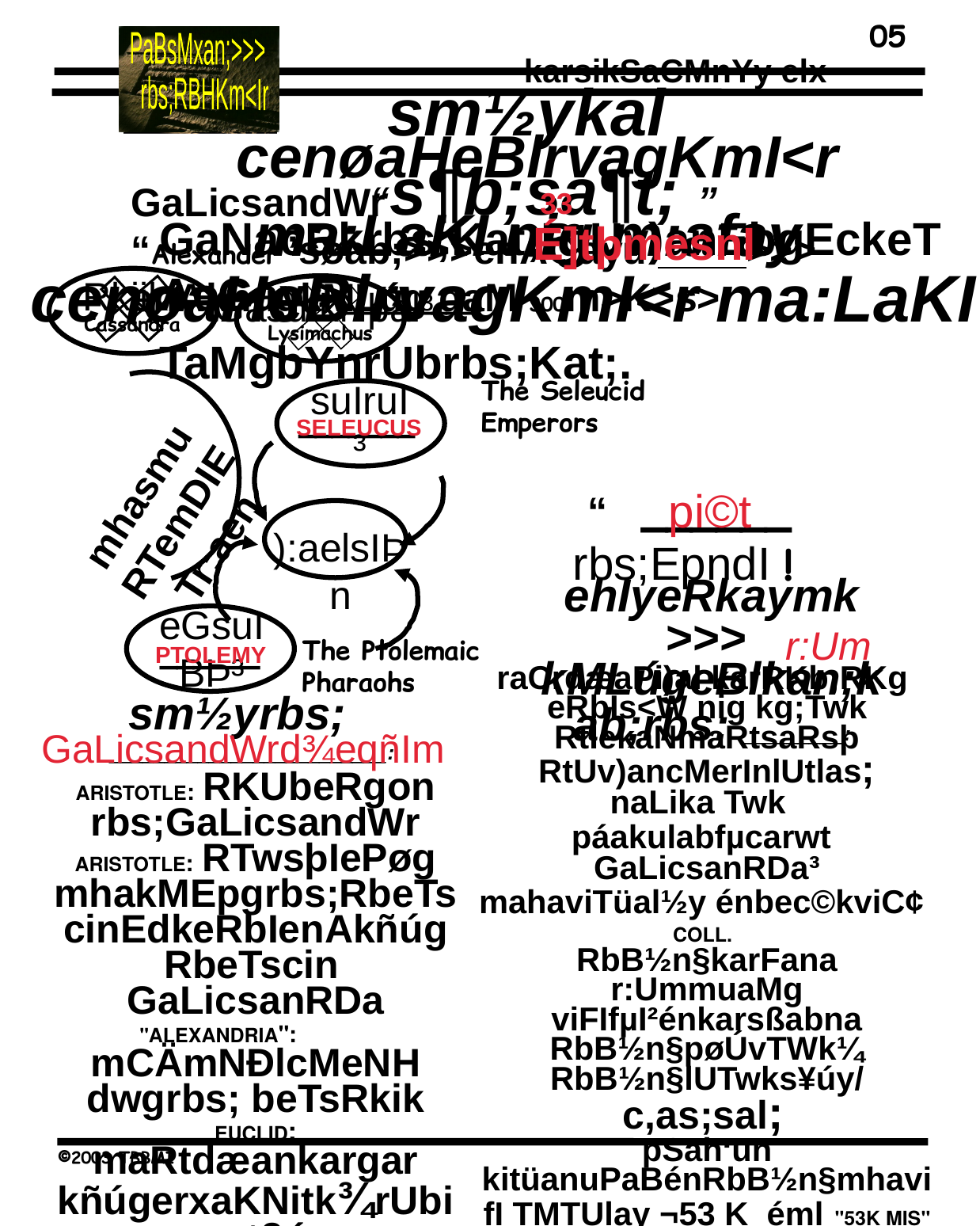

05
 sm½ykal “s¶b;sa¶t; ”

cenøaHeBlrvagKmI<r ma:LaKI nig m:afay

GaLicsandWr “Alexander”søab;>>>enAGayu         >>> enAkñúgkMLúg qaM 300m>K>s>
33
GaNacRkrbs;Kat;RtUv)anEbgEckeTAeGay >_________. TaMgbYnrUbrbs;Kat;.
É]tþmesnI
cenøaHeBlrvagKmI<r ma:LaKI nig m:afay

Rkiik³

GasuIkNþal³

Cassandra
 Lysimachus
The Seleucid Emperors
suIruI ³

_______
SELEUCUS

mhasmuRTemDIETr:aen

“  ______ rbs;EpndI !
pi©t

):aelsIÞn

ehIyeRkaymk >>>
kMLúgeBlkan;kab;rbs; _________:
eGsuIBÞ³

 r:Um
The Ptolemaic Pharaohs

raCrdæaPi)al karRKb;RKg
eRbIs<W nig kg;Twk
RtIekaNmaRtsaRsþ RtUv)ancMerInlUtlas;
naLika Twk
páakulabfµcarwt
GaLicsanRDa³ mahaviTüal½y énbec©kviC¢  COLL.
RbB½n§karFana r:UmmuaMg
viFIfµI²énkarsßabna
RbB½n§pøÚvTWk¼ RbB½n§lUTwks¥úy/ c,as;sal;
pSah‘un
kitüanuPaBénRbB½n§mhavifI TMTUlay ¬53 K  éml "53K MIS" ¦
TTYlyl;RBYmRbtiTinman 365éf¶
 PasaLataMg Casakl
karerobcM sMxan;xagyutiþsaRsþéncM)aMg
PAX r:UmmuaMg                                                  rU:mmuaMg- )ankan;kab;  )a:elsÞIn

______
PTOLEMY
sm½yrbs;     _________________________:
GaLicsandWrd¾eqñIm
ARISTOTLE: RKUbeRgon rbs;GaLicsandWr
ARISTOTLE: RTwsþIePøg
mhakMEpgrbs;RbeTscinEdkeRbIenAkñúgRbeTscin
GaLicsanRDa "ALEXANDRIA":          mCÄmNÐlcMeNH dwgrbs; beTsRkik
EUCLID: maRtdæankargar kñúgerxaKNitk¾rUbiyvtßú rU:mmuaMgdMbUg             kUrinfUskøayCamCÄmNÐlBaNiC¢kmµ
mCÄmNÐlBaNiC¢kmµCihVenAkñúgRbeTseGsuIBÞ
GarüFm’Rkit³ rcnabfTIRkugRkik
rcnabfénCIvPaBrs;enACnCatiRkik
PasaRkik